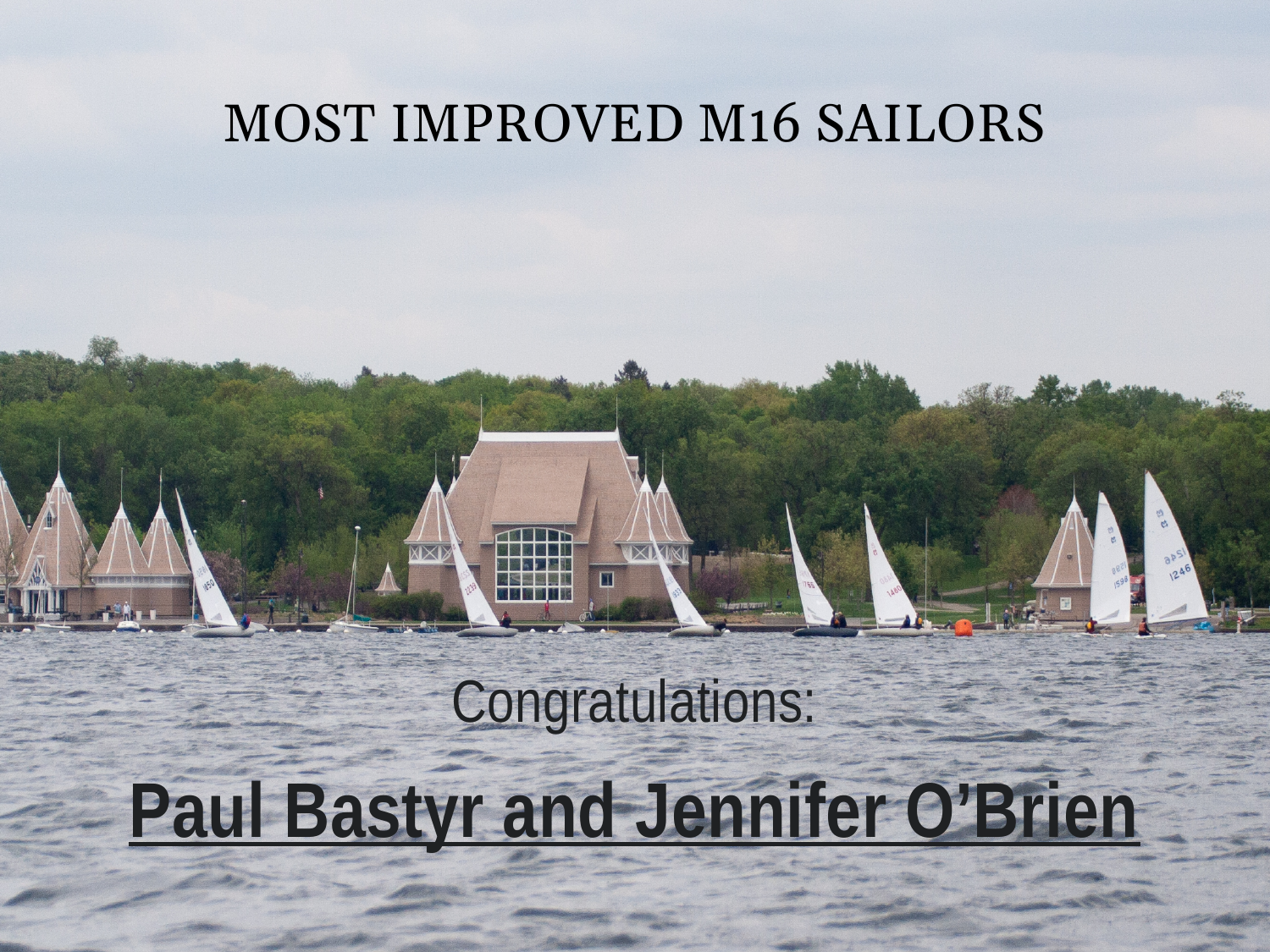

# Most Improved M16 SailorS
Congratulations:
Paul Bastyr and Jennifer O’Brien